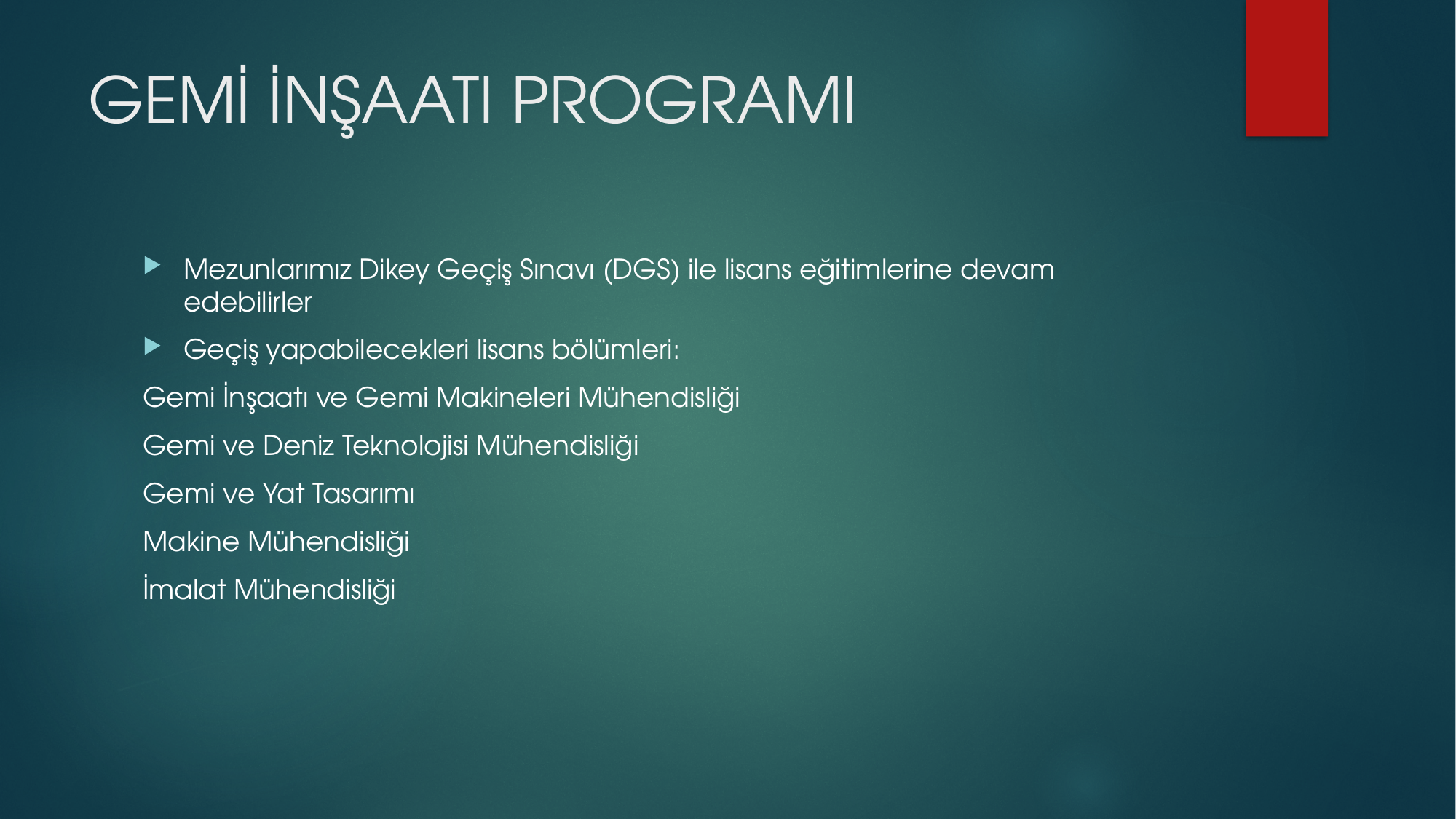

# GEMİ İNŞAATI PROGRAMI
Mezunlarımız Dikey Geçiş Sınavı (DGS) ile lisans eğitimlerine devam edebilirler
Geçiş yapabilecekleri lisans bölümleri:
Gemi İnşaatı ve Gemi Makineleri Mühendisliği
Gemi ve Deniz Teknolojisi Mühendisliği
Gemi ve Yat Tasarımı
Makine Mühendisliği
İmalat Mühendisliği